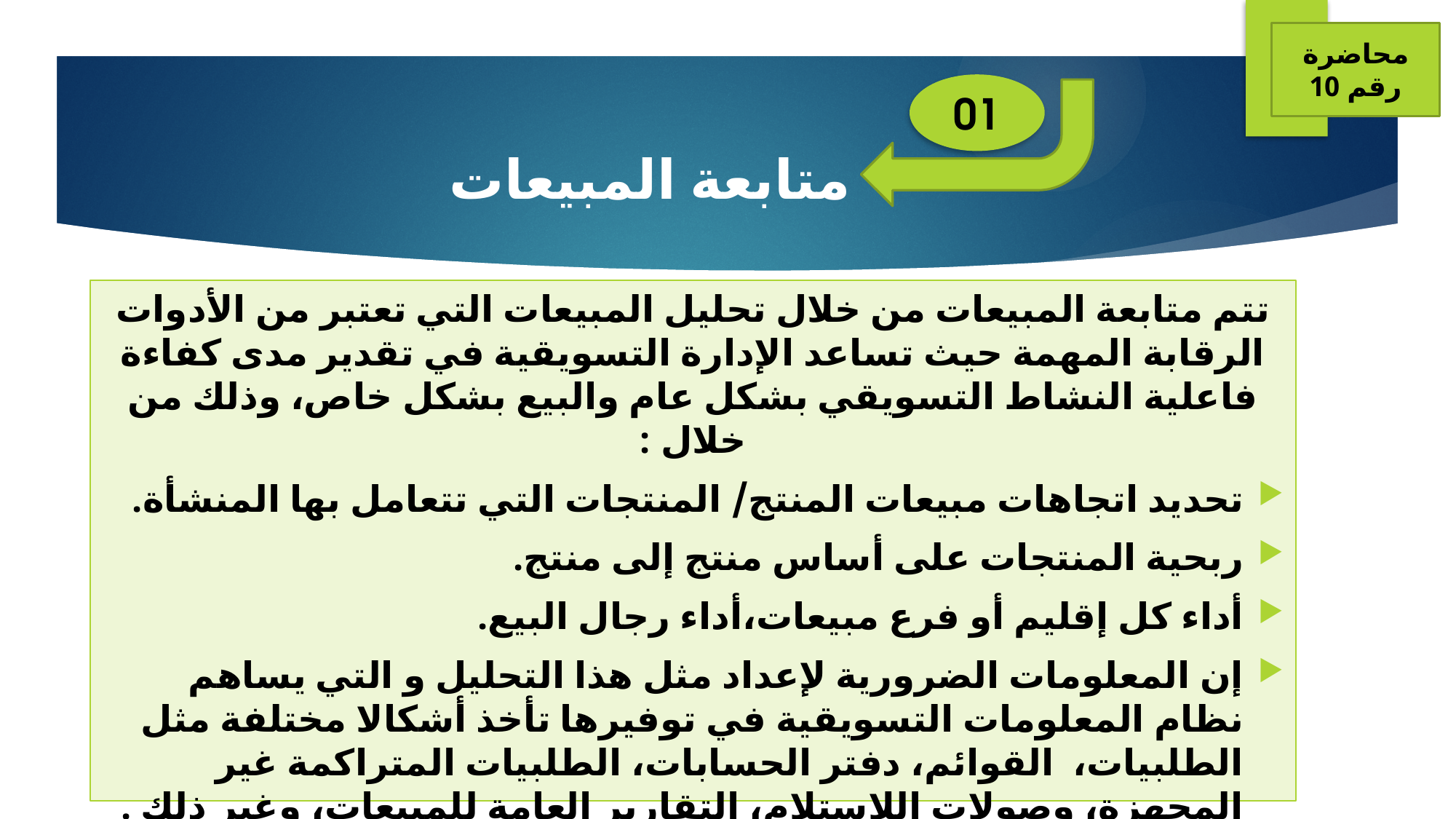

محاضرة رقم 10
01

# متابعة المبيعات
تتم متابعة المبيعات من خلال تحليل المبيعات التي تعتبر من الأدوات الرقابة المهمة حيث تساعد الإدارة التسويقية في تقدير مدى كفاءة فاعلية النشاط التسويقي بشكل عام والبيع بشكل خاص، وذلك من خلال :
تحديد اتجاهات مبيعات المنتج/ المنتجات التي تتعامل بها المنشأة.
ربحية المنتجات على أساس منتج إلى منتج.
أداء كل إقليم أو فرع مبيعات،أداء رجال البيع.
إن المعلومات الضرورية لإعداد مثل هذا التحليل و التي يساهم نظام المعلومات التسويقية في توفيرها تأخذ أشكالا مختلفة مثل الطلبيات،  القوائم، دفتر الحسابات، الطلبيات المتراكمة غير المجهزة، وصولات اللإستلام، التقارير العامة للمبيعات، وغير ذلك .